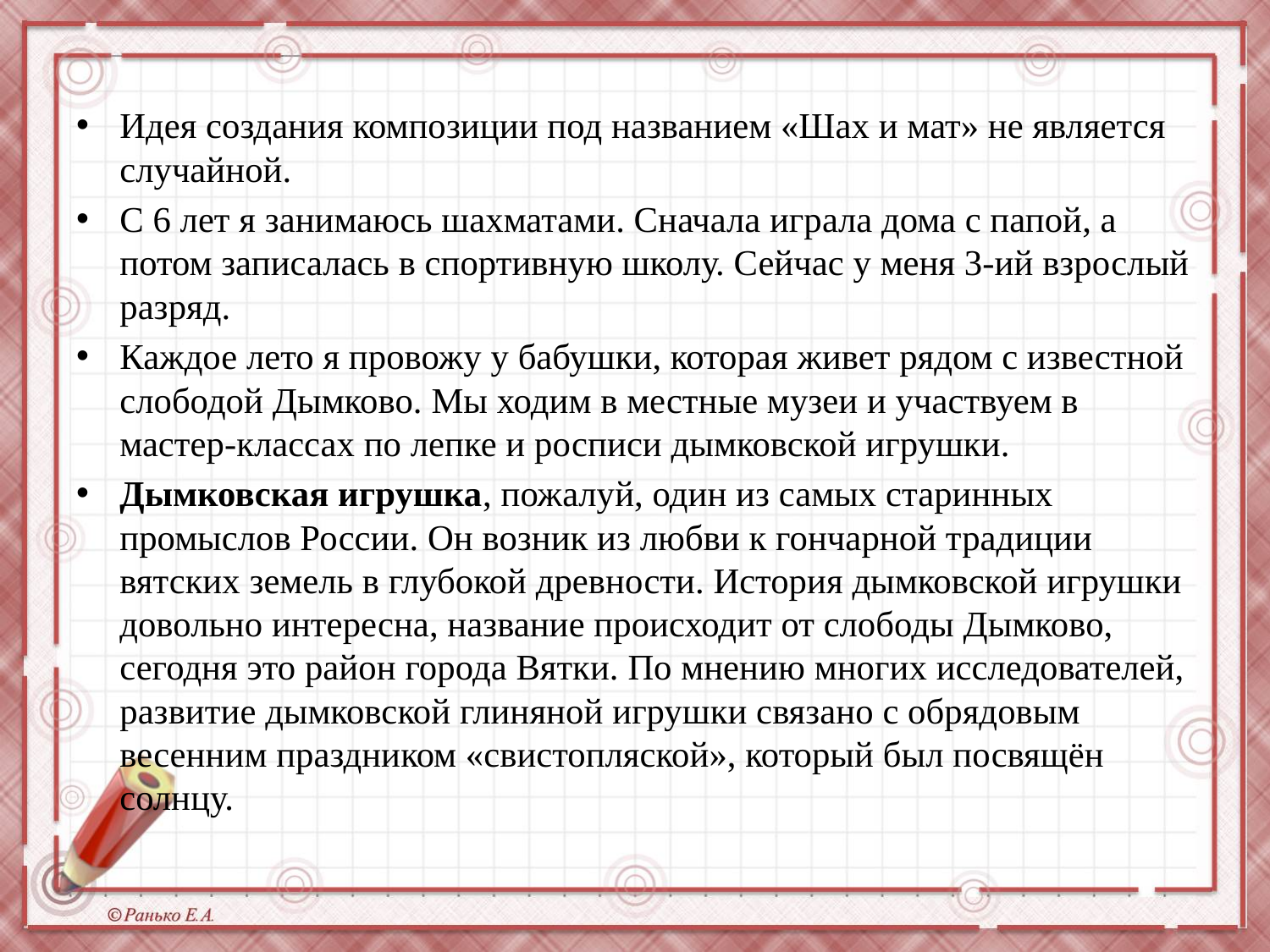

Идея создания композиции под названием «Шах и мат» не является случайной.
С 6 лет я занимаюсь шахматами. Сначала играла дома с папой, а потом записалась в спортивную школу. Сейчас у меня 3-ий взрослый разряд.
Каждое лето я провожу у бабушки, которая живет рядом с известной слободой Дымково. Мы ходим в местные музеи и участвуем в мастер-классах по лепке и росписи дымковской игрушки.
Дымковская игрушка, пожалуй, один из самых старинных промыслов России. Он возник из любви к гончарной традиции вятских земель в глубокой древности. История дымковской игрушки довольно интересна, название происходит от слободы Дымково, сегодня это район города Вятки. По мнению многих исследователей, развитие дымковской глиняной игрушки связано с обрядовым весенним праздником «свистопляской», который был посвящён солнцу.